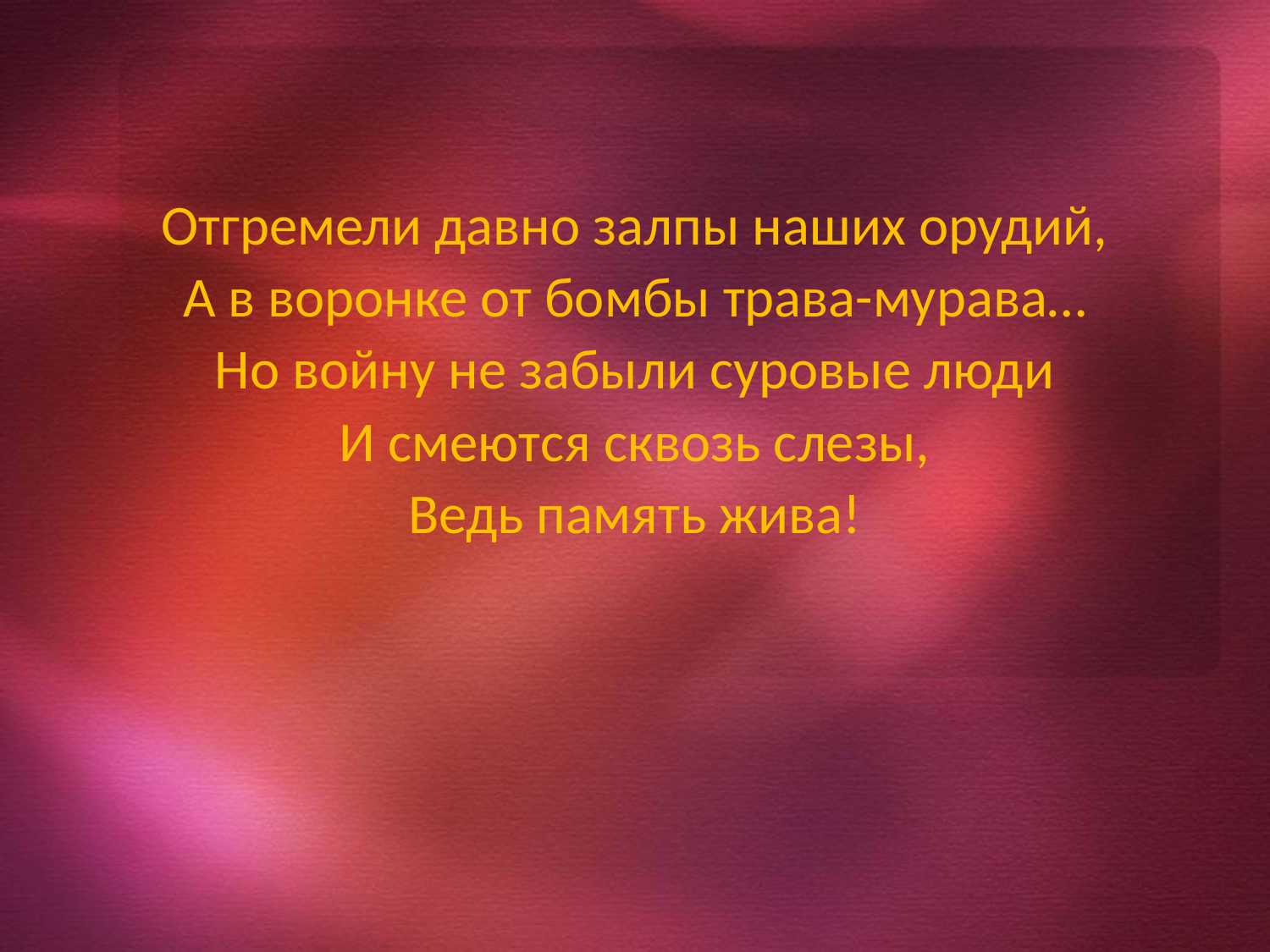

#
Отгремели давно залпы наших орудий,
А в воронке от бомбы трава-мурава…
Но войну не забыли суровые люди
И смеются сквозь слезы,
Ведь память жива!